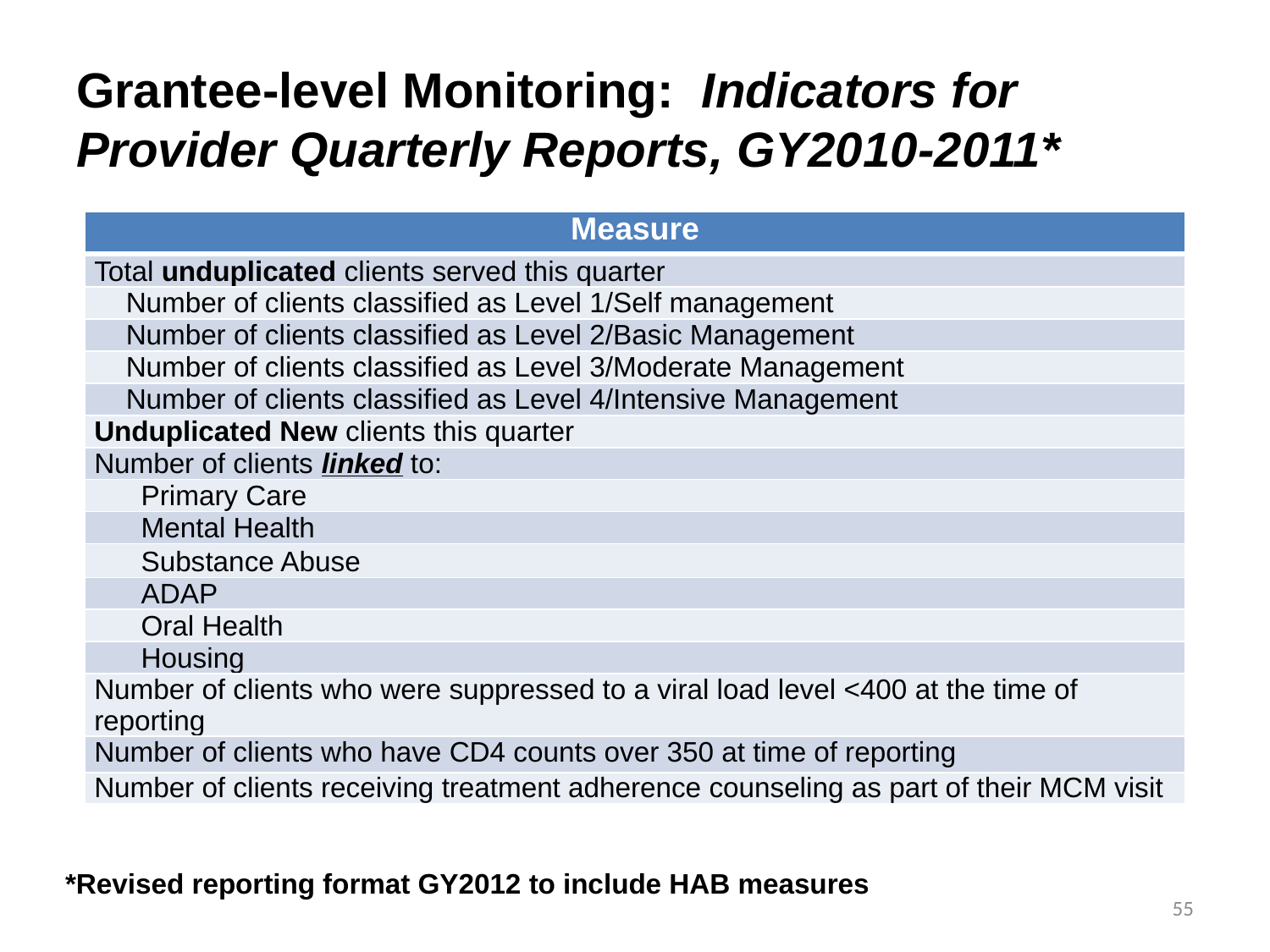

# Grantee-level Monitoring:  Indicators for Provider Quarterly Reports, GY2010-2011*
| Measure |
| --- |
| Total unduplicated clients served this quarter |
| Number of clients classified as Level 1/Self management |
| Number of clients classified as Level 2/Basic Management |
| Number of clients classified as Level 3/Moderate Management |
| Number of clients classified as Level 4/Intensive Management |
| Unduplicated New clients this quarter |
| Number of clients linked to: |
| Primary Care |
| Mental Health |
| Substance Abuse |
| ADAP |
| Oral Health |
| Housing |
| Number of clients who were suppressed to a viral load level <400 at the time of reporting |
| Number of clients who have CD4 counts over 350 at time of reporting |
| Number of clients receiving treatment adherence counseling as part of their MCM visit |
*Revised reporting format GY2012 to include HAB measures
55